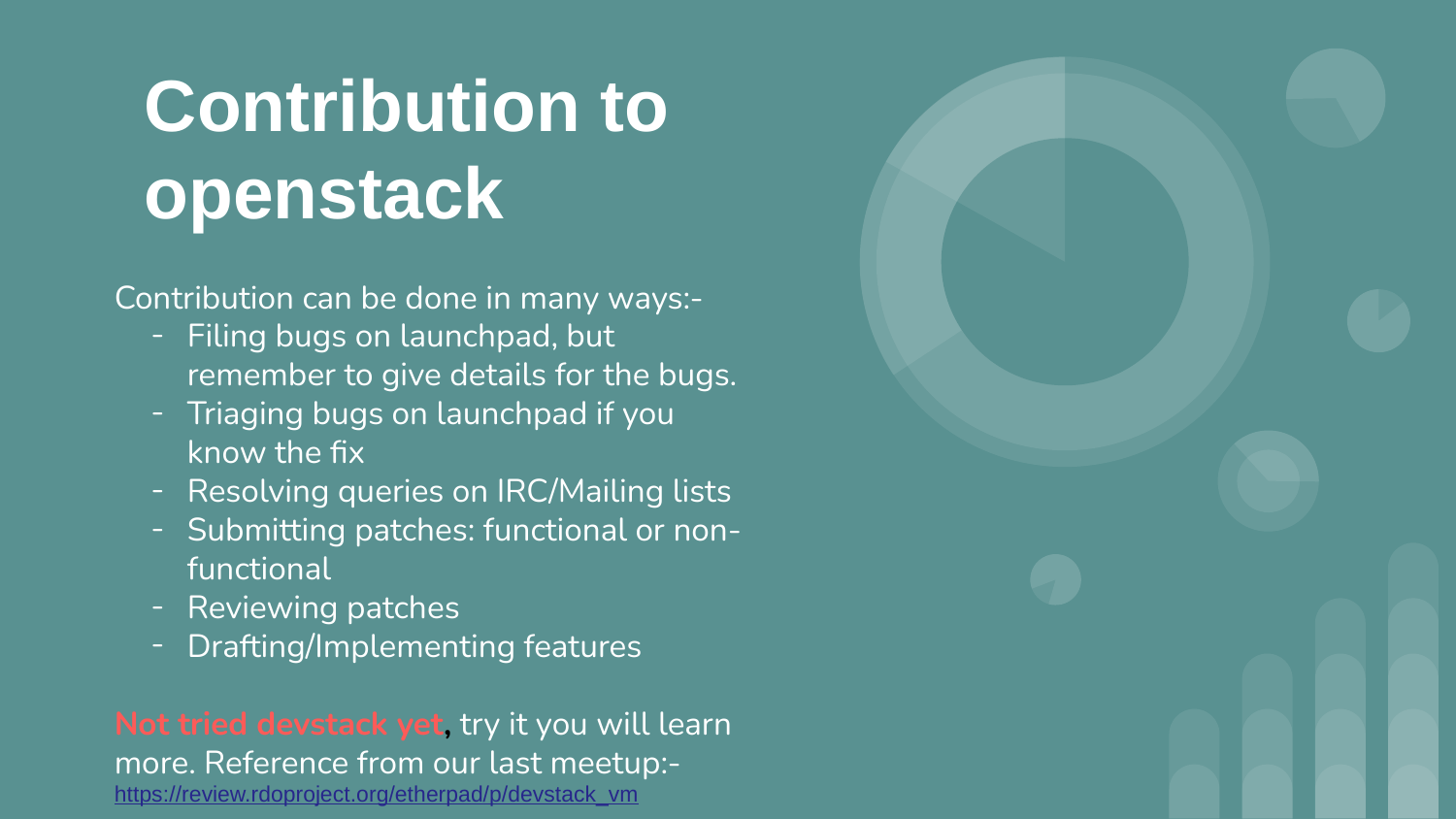

# Contribution to openstack
Contribution can be done in many ways:-
Filing bugs on launchpad, but remember to give details for the bugs.
Triaging bugs on launchpad if you know the fix
Resolving queries on IRC/Mailing lists
Submitting patches: functional or non-functional
Reviewing patches
Drafting/Implementing features

Not tried devstack yet, try it you will learn more. Reference from our last meetup:- https://review.rdoproject.org/etherpad/p/devstack_vm